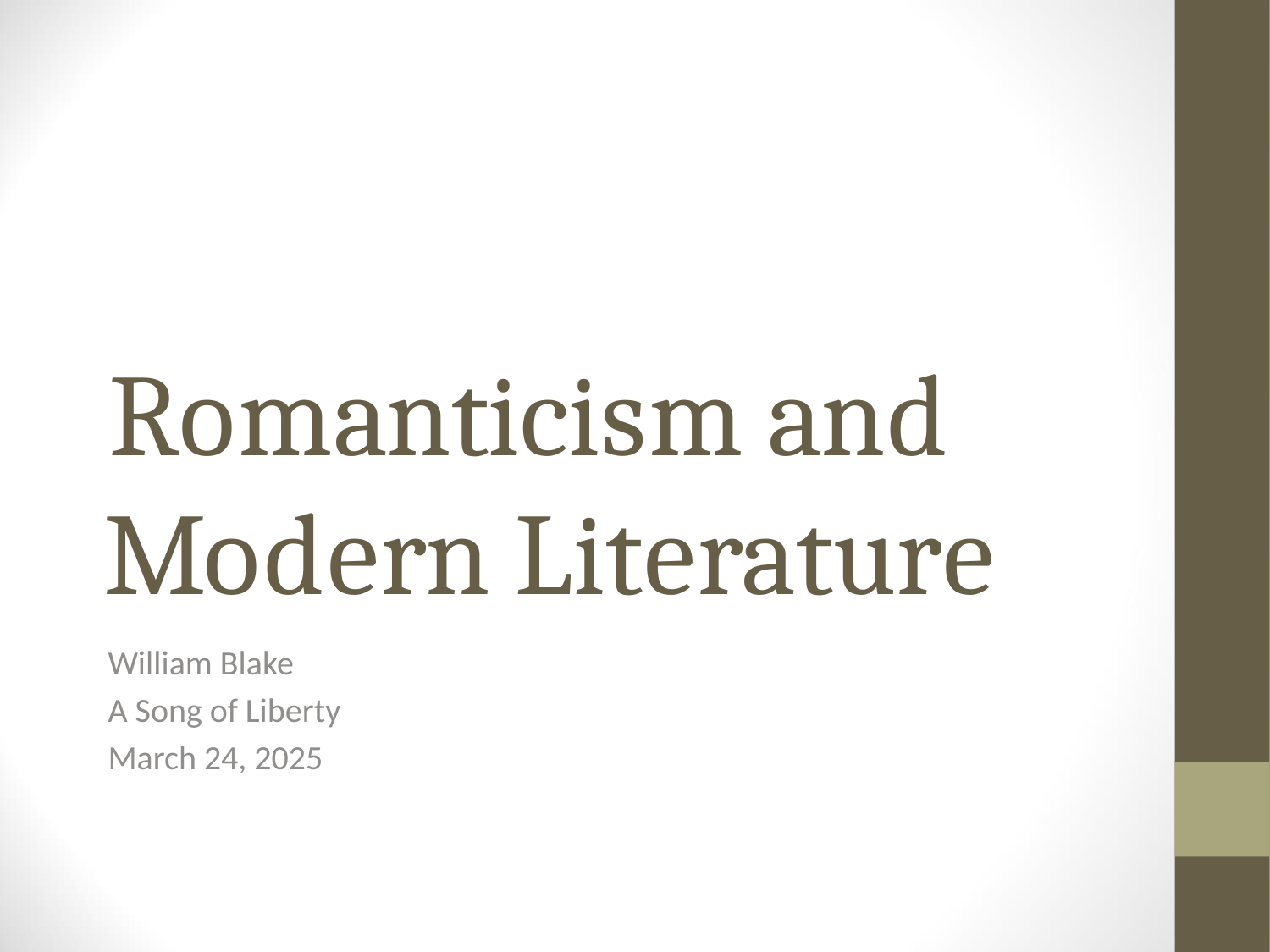

Romanticism and Modern Literature
William Blake
A Song of Liberty
March 24, 2025